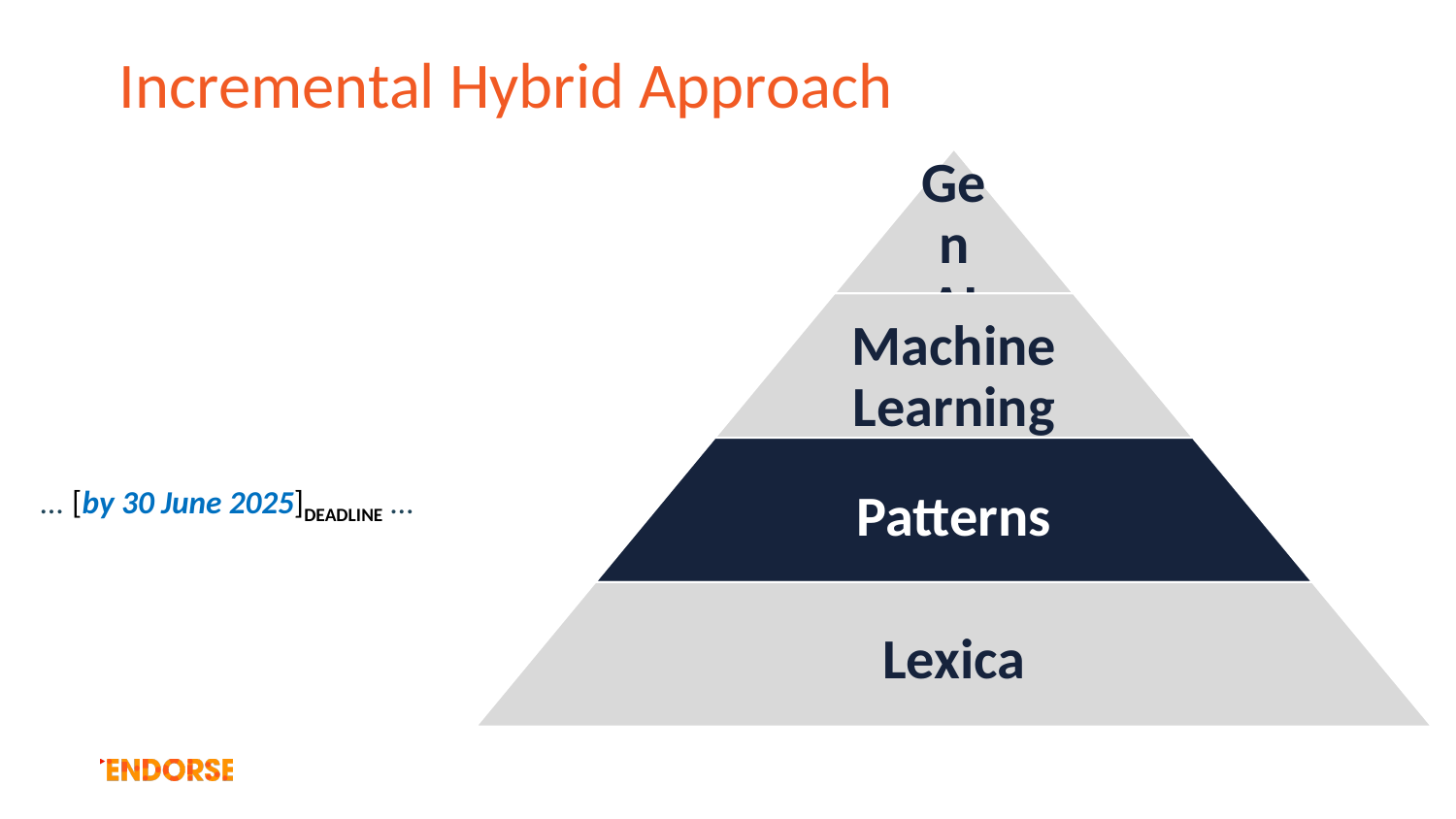

# Incremental Hybrid Approach

Gen AI

Machine Learning
... [by 30 June 2025]DEADLINE ...
Patterns

Lexica